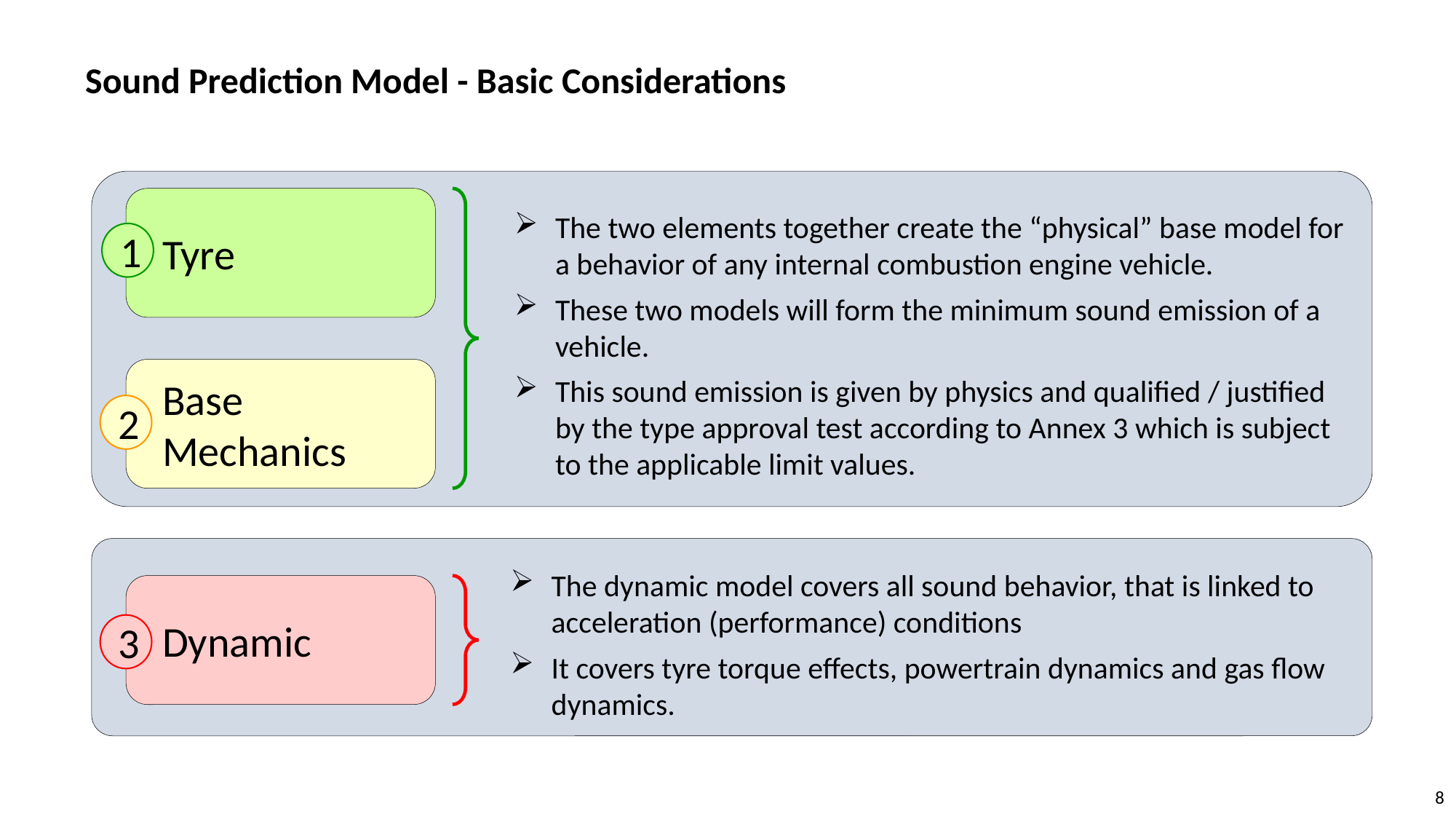

Sound Prediction Model - Basic Considerations

Tyre

The two elements together create the “physical” base model for a behavior of any internal combustion engine vehicle.
These two models will form the minimum sound emission of a vehicle.
This sound emission is given by physics and qualified / justified by the type approval test according to Annex 3 which is subject to the applicable limit values.
1
Base Mechanics
2

The dynamic model covers all sound behavior, that is linked to acceleration (performance) conditions
It covers tyre torque effects, powertrain dynamics and gas flow dynamics.
Dynamic

3
8